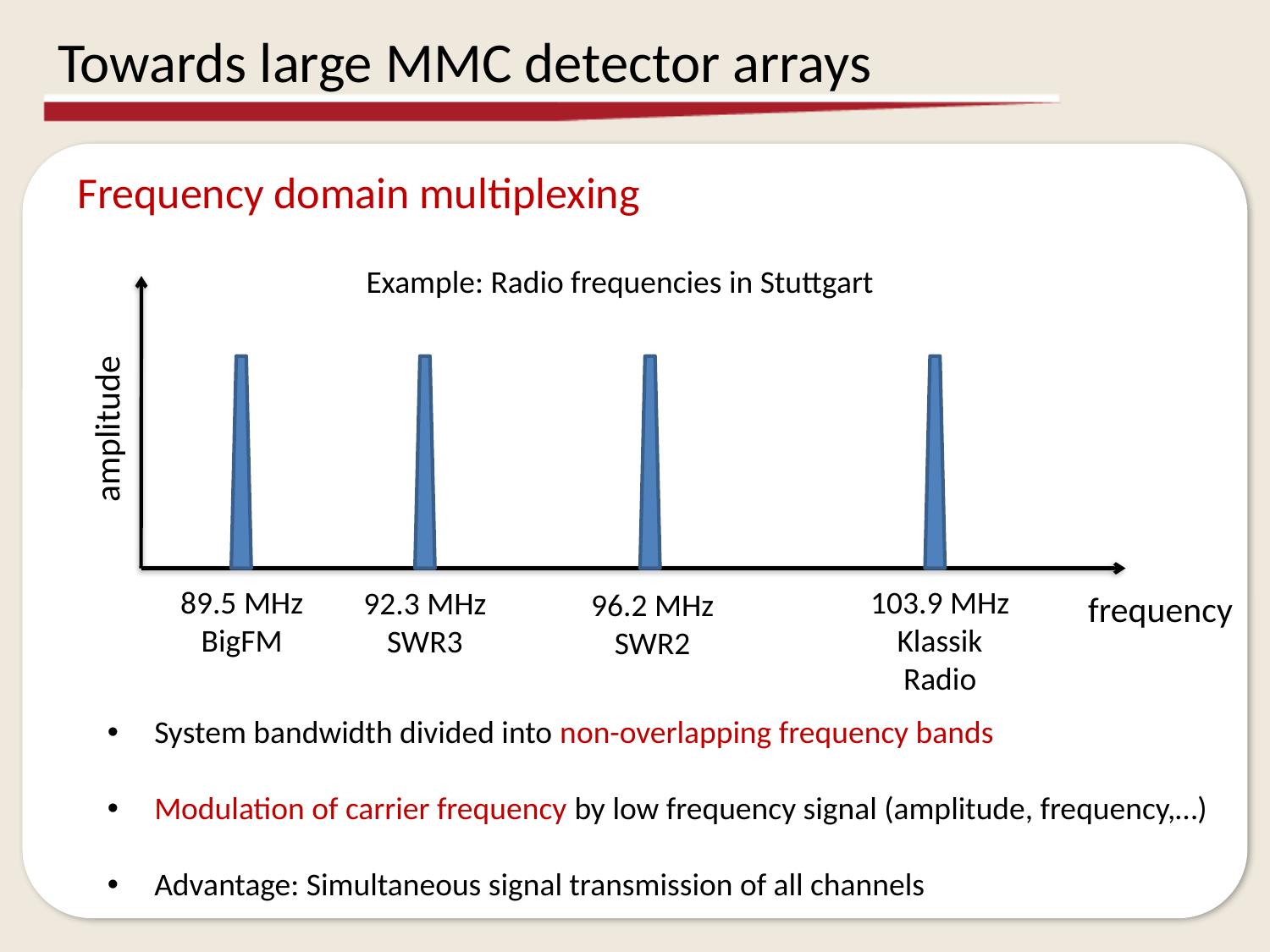

Towards large MMC detector arrays

Frequency domain multiplexing
Example: Radio frequencies in Stuttgart

amplitude
89.5 MHz
BigFM
103.9 MHz
Klassik Radio
92.3 MHz
SWR3
96.2 MHz
SWR2
frequency
 System bandwidth divided into non-overlapping frequency bands

 Modulation of carrier frequency by low frequency signal (amplitude, frequency,…)

 Advantage: Simultaneous signal transmission of all channels